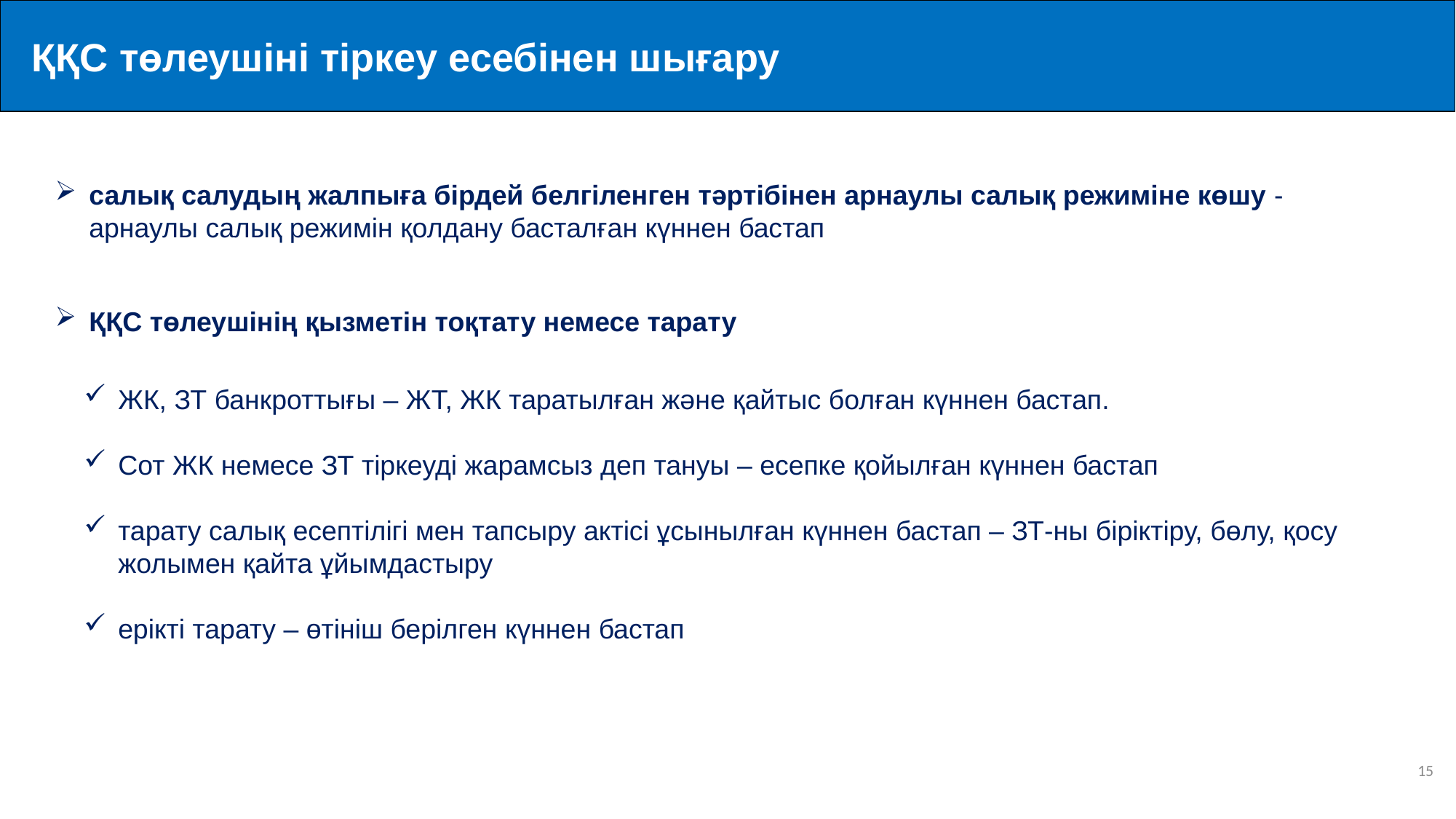

ҚҚС төлеушіні тіркеу есебінен шығару
салық салудың жалпыға бірдей белгіленген тәртібінен арнаулы салық режиміне көшу - арнаулы салық режимін қолдану басталған күннен бастап
ҚҚС төлеушінің қызметін тоқтату немесе тарату

ЖК, ЗТ банкроттығы – ЖТ, ЖК таратылған және қайтыс болған күннен бастап.

Сот ЖК немесе ЗТ тіркеуді жарамсыз деп тануы – есепке қойылған күннен бастап

тарату салық есептілігі мен тапсыру актісі ұсынылған күннен бастап – ЗТ-ны біріктіру, бөлу, қосу жолымен қайта ұйымдастыру

ерікті тарату – өтініш берілген күннен бастап
15